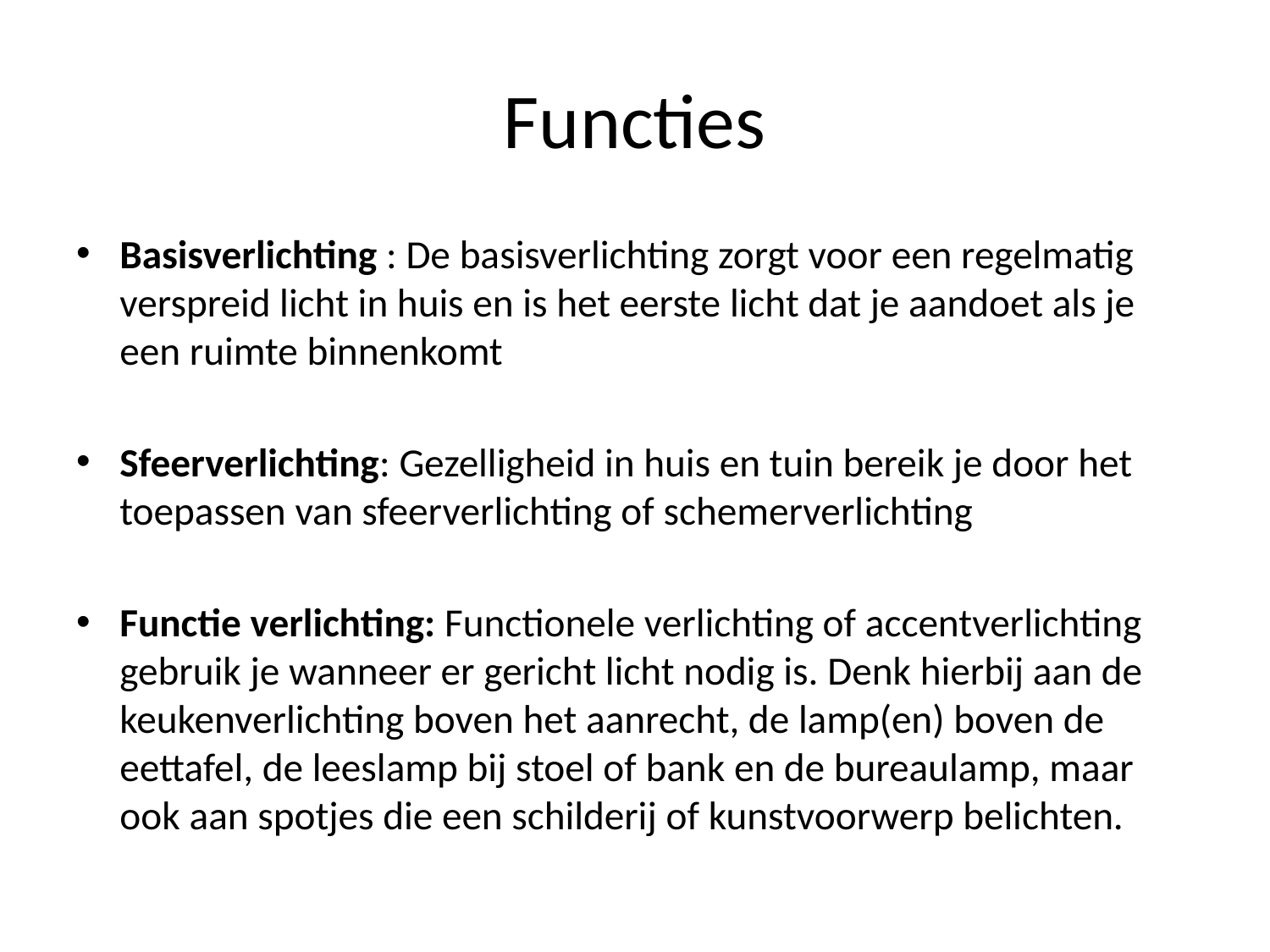

# Functies
Basisverlichting : De basisverlichting zorgt voor een regelmatig verspreid licht in huis en is het eerste licht dat je aandoet als je een ruimte binnenkomt

Sfeerverlichting: Gezelligheid in huis en tuin bereik je door het toepassen van sfeerverlichting of schemerverlichting

Functie verlichting: Functionele verlichting of accentverlichting gebruik je wanneer er gericht licht nodig is. Denk hierbij aan de keukenverlichting boven het aanrecht, de lamp(en) boven de eettafel, de leeslamp bij stoel of bank en de bureaulamp, maar ook aan spotjes die een schilderij of kunstvoorwerp belichten.